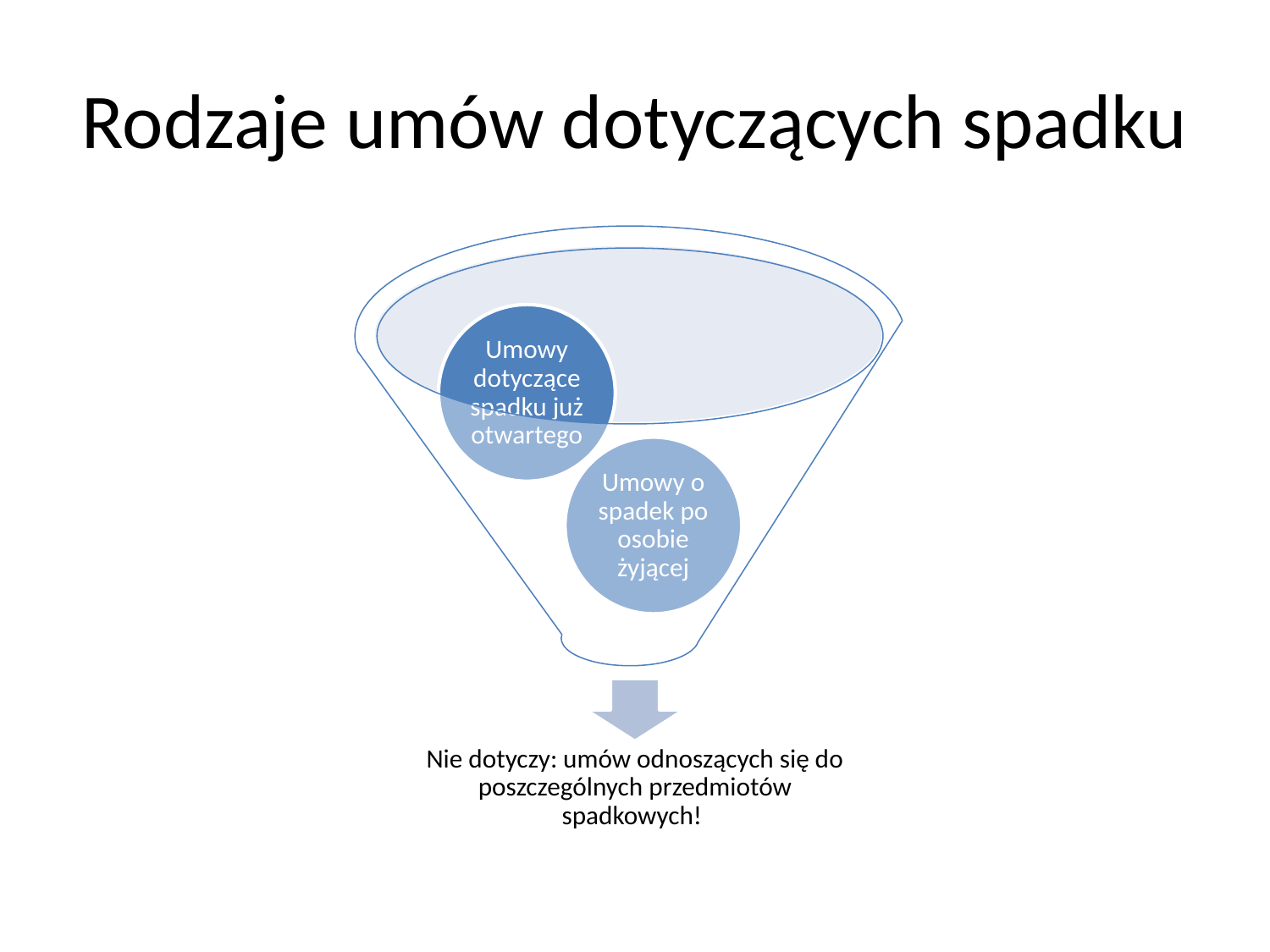

# Rodzaje umów dotyczących spadku
Nie dotyczy: umów odnoszących się do poszczególnych przedmiotów spadkowych!
Umowy o spadek po osobie żyjącej
Umowy dotyczące spadku już otwartego